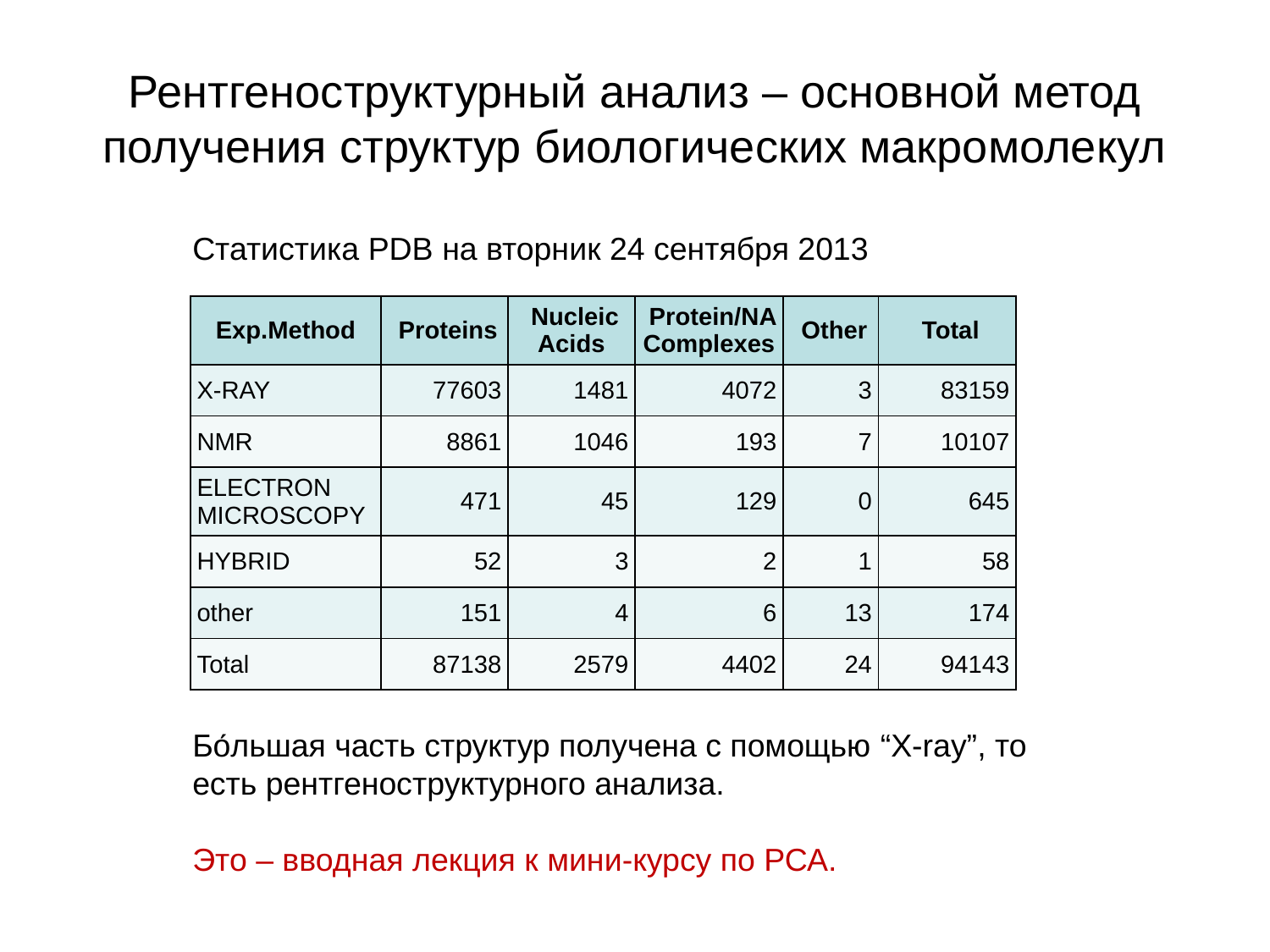

# Рентгеноструктурный анализ – основной метод получения структур биологических макромолекул
Статистика PDB на вторник 24 сентября 2013
| Exp.Method | Proteins | Nucleic Acids | Protein/NA Complexes | Other | Total |
| --- | --- | --- | --- | --- | --- |
| X-RAY | 77603 | 1481 | 4072 | 3 | 83159 |
| NMR | 8861 | 1046 | 193 | 7 | 10107 |
| ELECTRON MICROSCOPY | 471 | 45 | 129 | 0 | 645 |
| HYBRID | 52 | 3 | 2 | 1 | 58 |
| other | 151 | 4 | 6 | 13 | 174 |
| Total | 87138 | 2579 | 4402 | 24 | 94143 |
| Exp.Method | Proteins | Nucleic Acids | Protein/NA Complexes | Other | Total |
| --- | --- | --- | --- | --- | --- |
Бо́льшая часть структур получена с помощью “X-ray”, то есть рентгеноструктурного анализа.

Это – вводная лекция к мини-курсу по РСА.